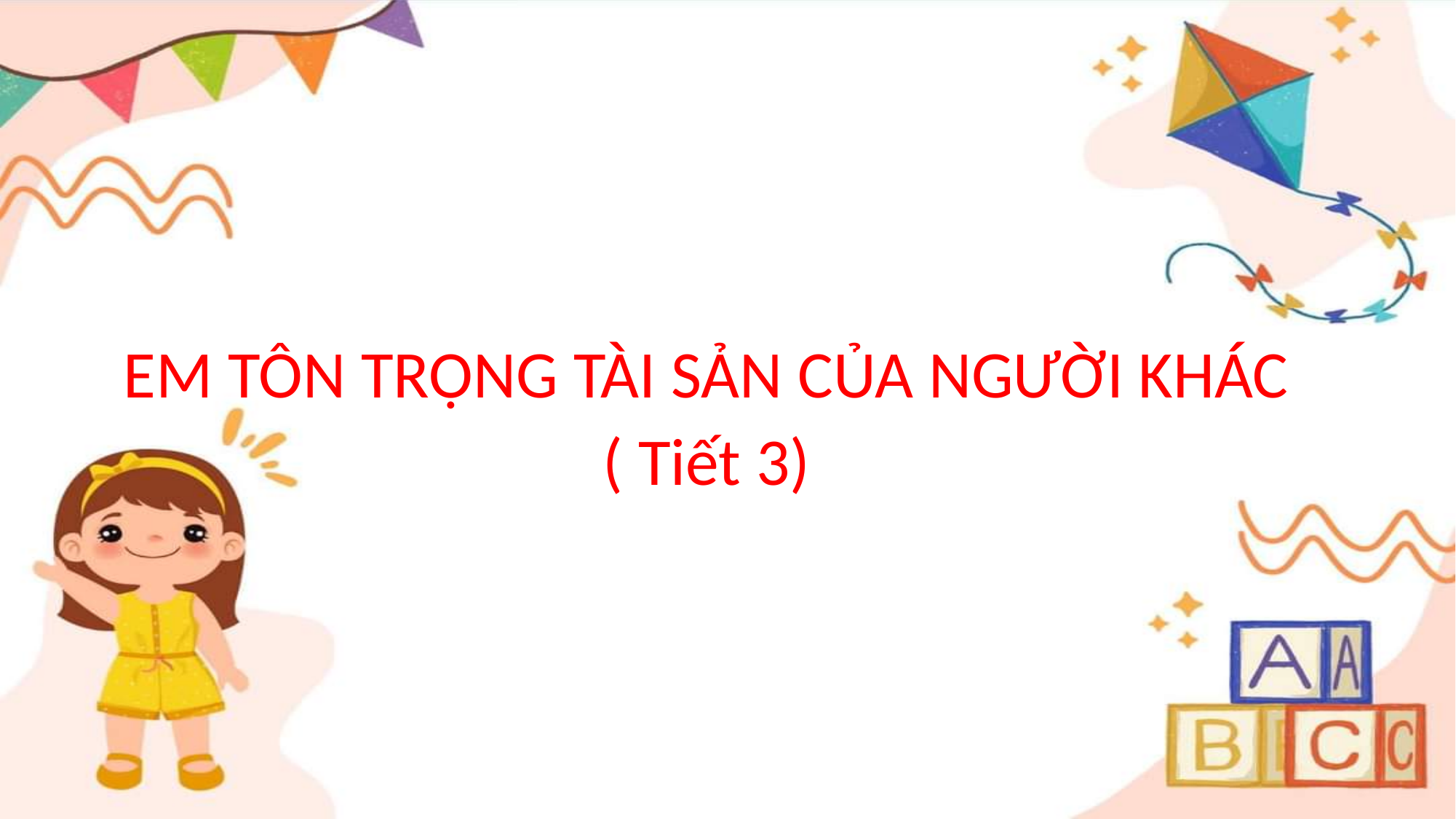

EM TÔN TRỌNG TÀI SẢN CỦA NGƯỜI KHÁC
( Tiết 3)